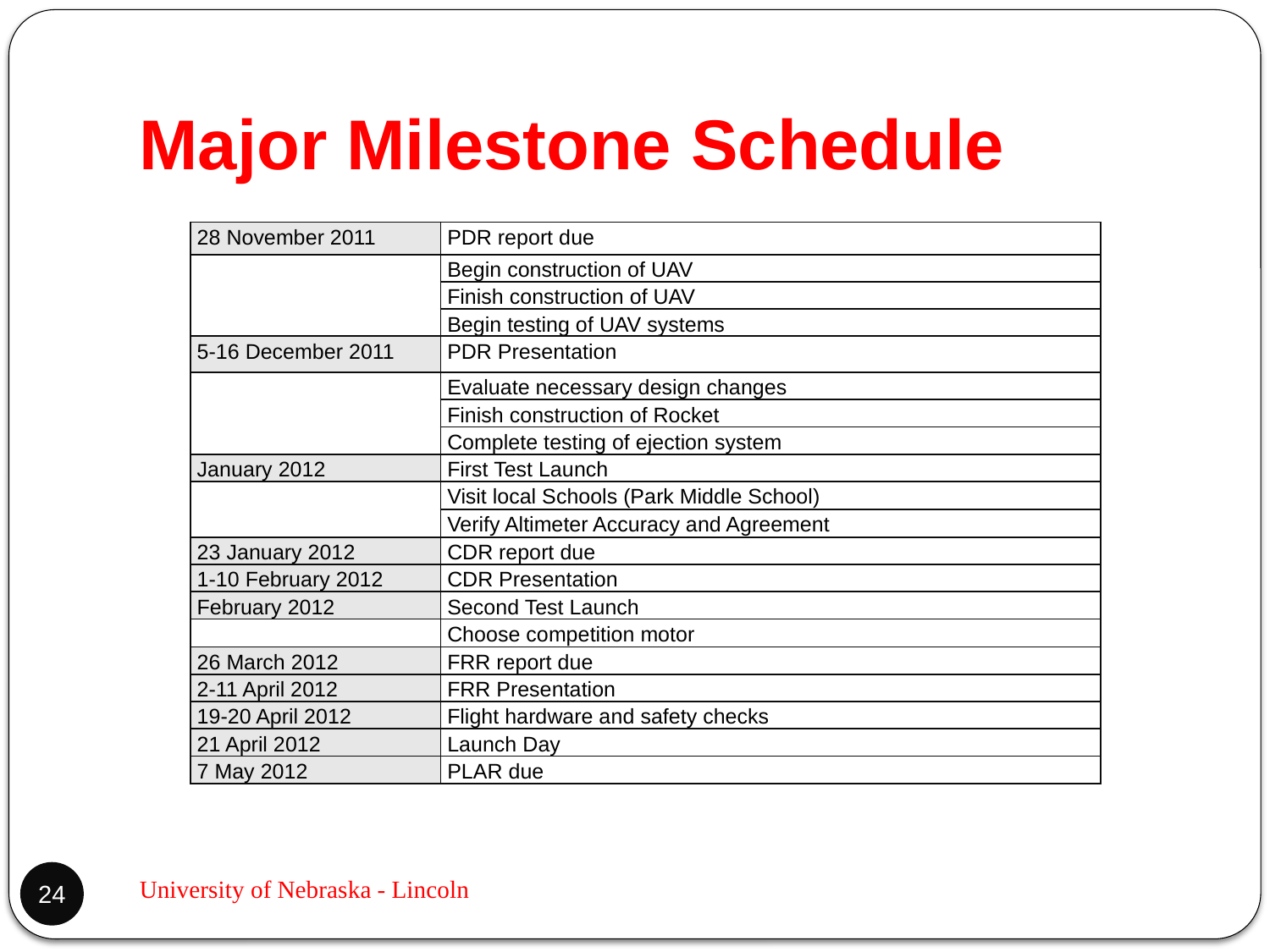

# Major Milestone Schedule
| 28 November 2011 | PDR report due |
| --- | --- |
|  | Begin construction of UAV |
|  | Finish construction of UAV |
|  | Begin testing of UAV systems |
| 5-16 December 2011 | PDR Presentation |
|  | Evaluate necessary design changes |
|  | Finish construction of Rocket |
|  | Complete testing of ejection system |
| January 2012 | First Test Launch |
|  | Visit local Schools (Park Middle School) |
|  | Verify Altimeter Accuracy and Agreement |
| 23 January 2012 | CDR report due |
| 1-10 February 2012 | CDR Presentation |
| February 2012 | Second Test Launch |
|  | Choose competition motor |
| 26 March 2012 | FRR report due |
| 2-11 April 2012 | FRR Presentation |
| 19-20 April 2012 | Flight hardware and safety checks |
| 21 April 2012 | Launch Day |
| 7 May 2012 | PLAR due |
University of Nebraska - Lincoln
24